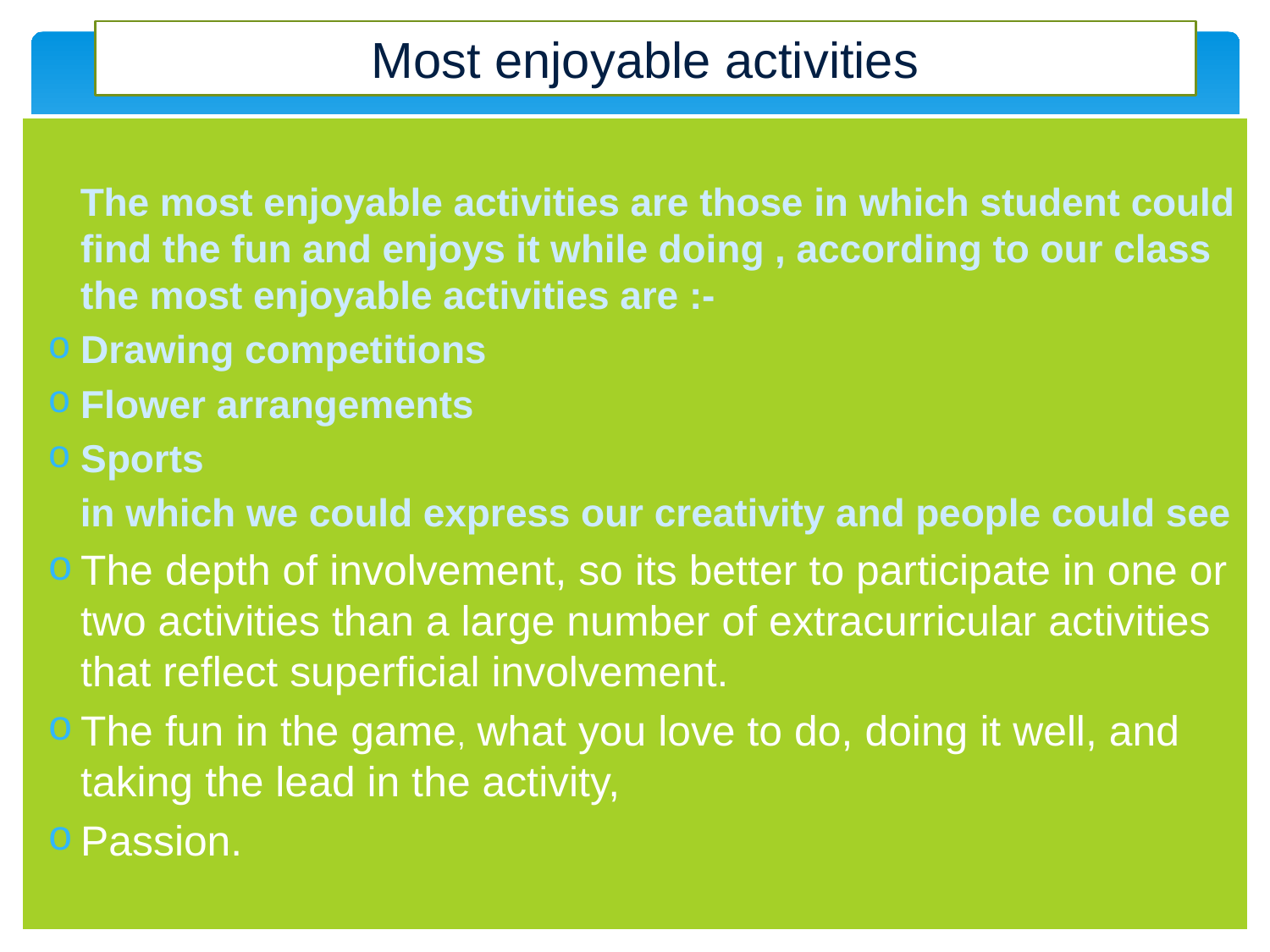

# Most enjoyable activities

   The most enjoyable activities are those in which student could find the fun and enjoys it while doing , according to our class the most enjoyable activities are :-
Drawing competitions
Flower arrangements
Sports
   in which we could express our creativity and people could see
The depth of involvement, so its better to participate in one or two activities than a large number of extracurricular activities that reflect superficial involvement.
The fun in the game, what you love to do, doing it well, and taking the lead in the activity,
Passion.